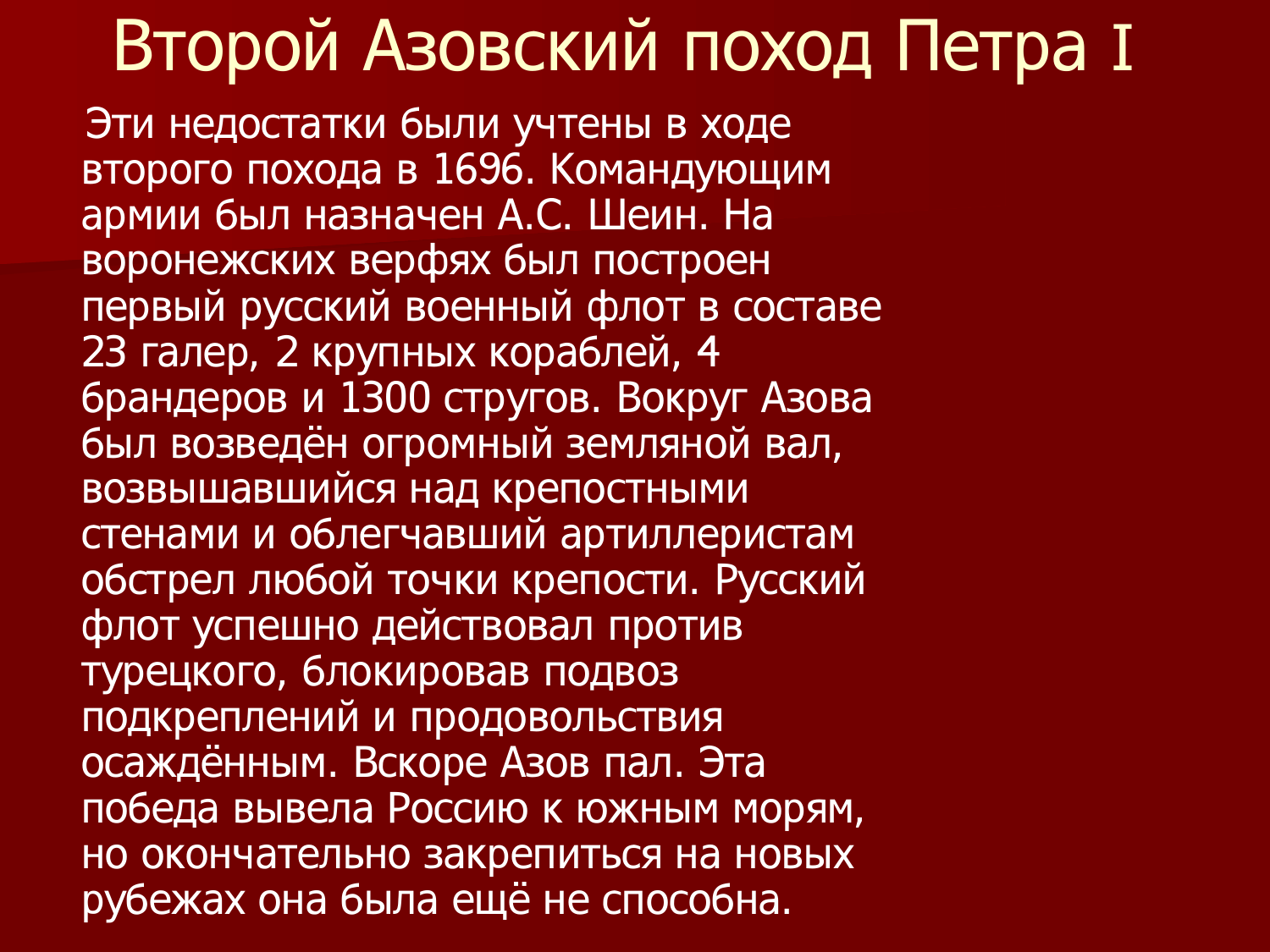

# Второй Азовский поход Петра I
    Эти недостатки были учтены в ходе второго похода в 1696. Командующим армии был назначен А.С. Шеин. На воронежских верфях был построен первый русский военный флот в составе 23 галер, 2 крупных кораблей, 4 брандеров и 1300 стругов. Вокруг Азова был возведён огромный земляной вал, возвышавшийся над крепостными стенами и облегчавший артиллеристам обстрел любой точки крепости. Русский флот успешно действовал против турецкого, блокировав подвоз подкреплений и продовольствия осаждённым. Вскоре Азов пал. Эта победа вывела Россию к южным морям, но окончательно закрепиться на новых рубежах она была ещё не способна.